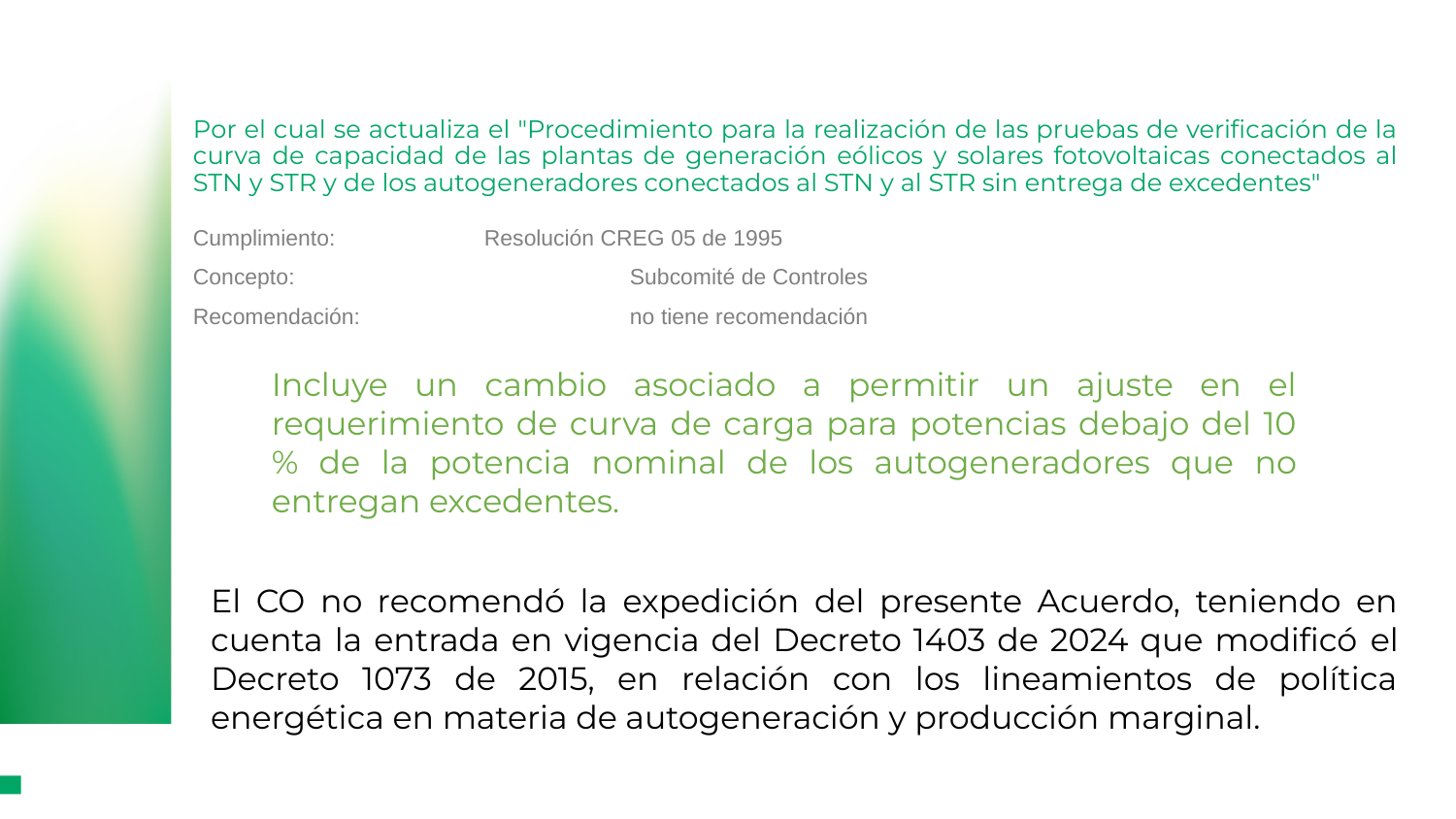

Por el cual se actualiza el "Procedimiento para la realización de las pruebas de verificación de la curva de capacidad de las plantas de generación eólicos y solares fotovoltaicas conectados al STN y STR y de los autogeneradores conectados al STN y al STR sin entrega de excedentes"
Cumplimiento:		Resolución CREG 05 de 1995
Concepto:			Subcomité de Controles
Recomendación:		no tiene recomendación
Incluye un cambio asociado a permitir un ajuste en el requerimiento de curva de carga para potencias debajo del 10 % de la potencia nominal de los autogeneradores que no entregan excedentes.
El CO no recomendó la expedición del presente Acuerdo, teniendo en cuenta la entrada en vigencia del Decreto 1403 de 2024 que modificó el Decreto 1073 de 2015, en relación con los lineamientos de política energética en materia de autogeneración y producción marginal.